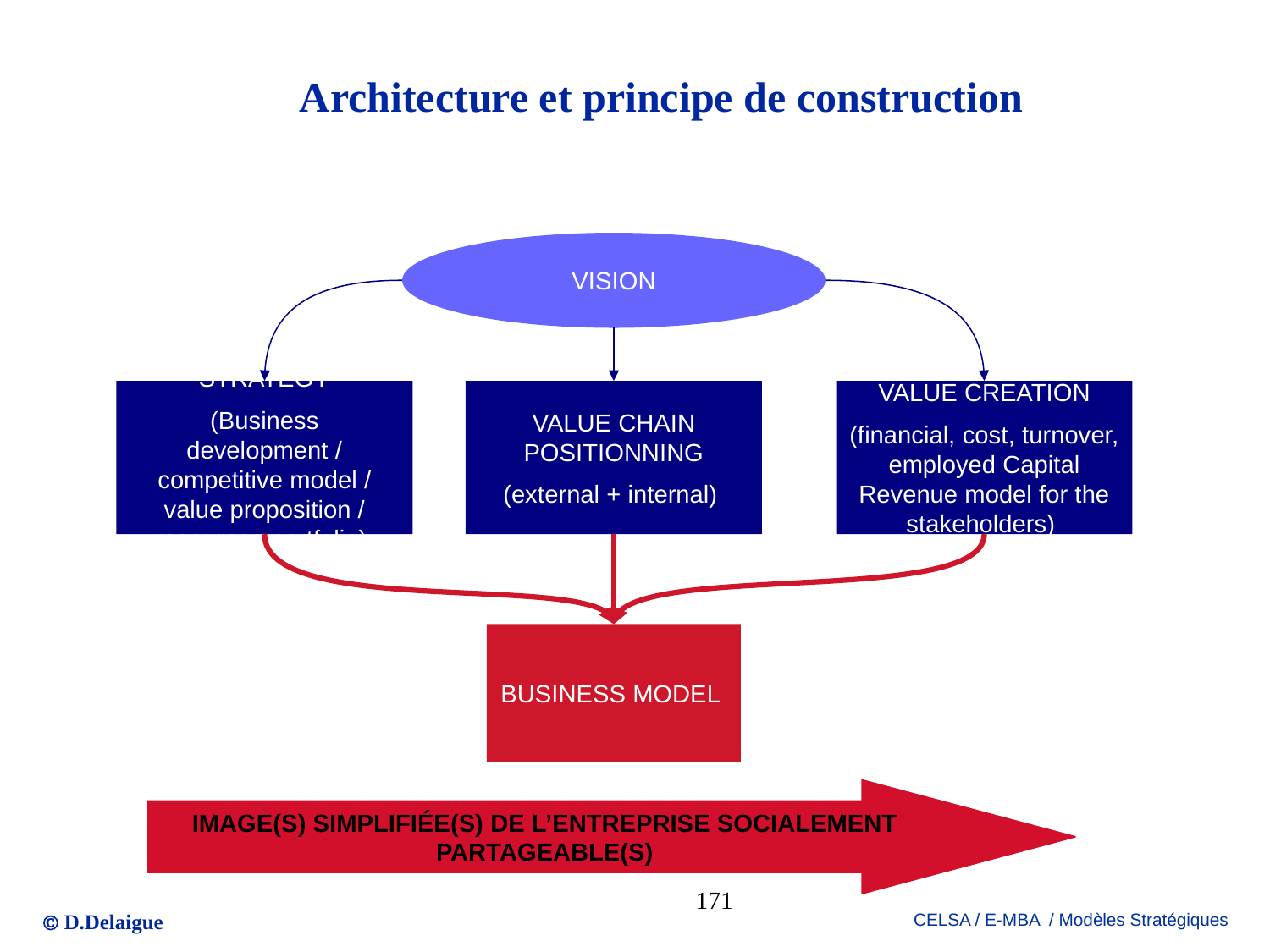

# Architecture et principe de construction
VISION
STRATEGY
(Business development / competitive model / value proposition / resources portfolio)
VALUE CHAIN POSITIONNING
(external + internal)
VALUE CREATION
(financial, cost, turnover, employed Capital Revenue model for the stakeholders)
BUSINESS MODEL
IMAGE(S) SIMPLIFIÉE(S) DE L’ENTREPRISE SOCIALEMENT PARTAGEABLE(S)
171